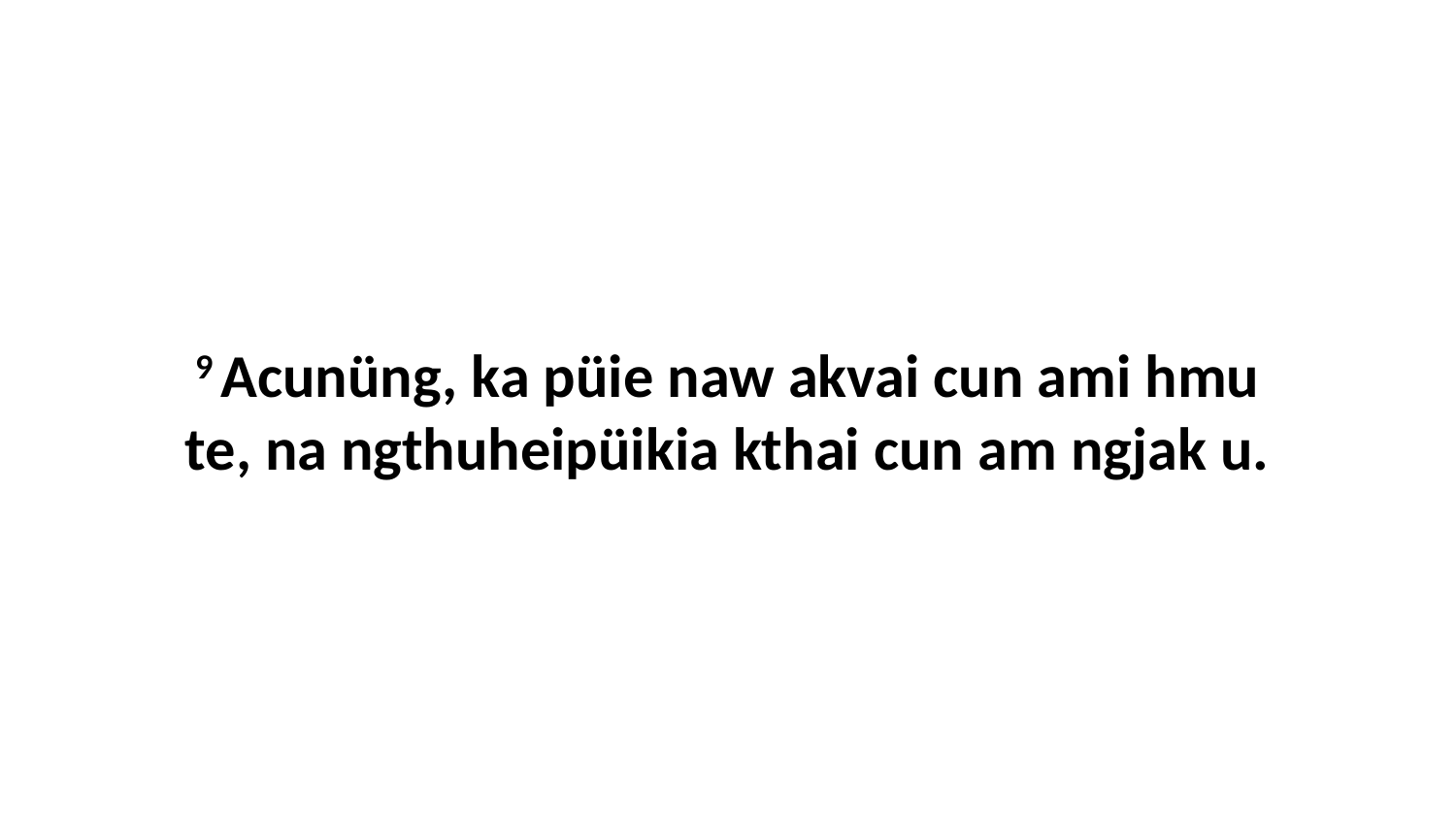

9 Acunüng, ka püie naw akvai cun ami hmu te, na ngthuheipüikia kthai cun am ngjak u.